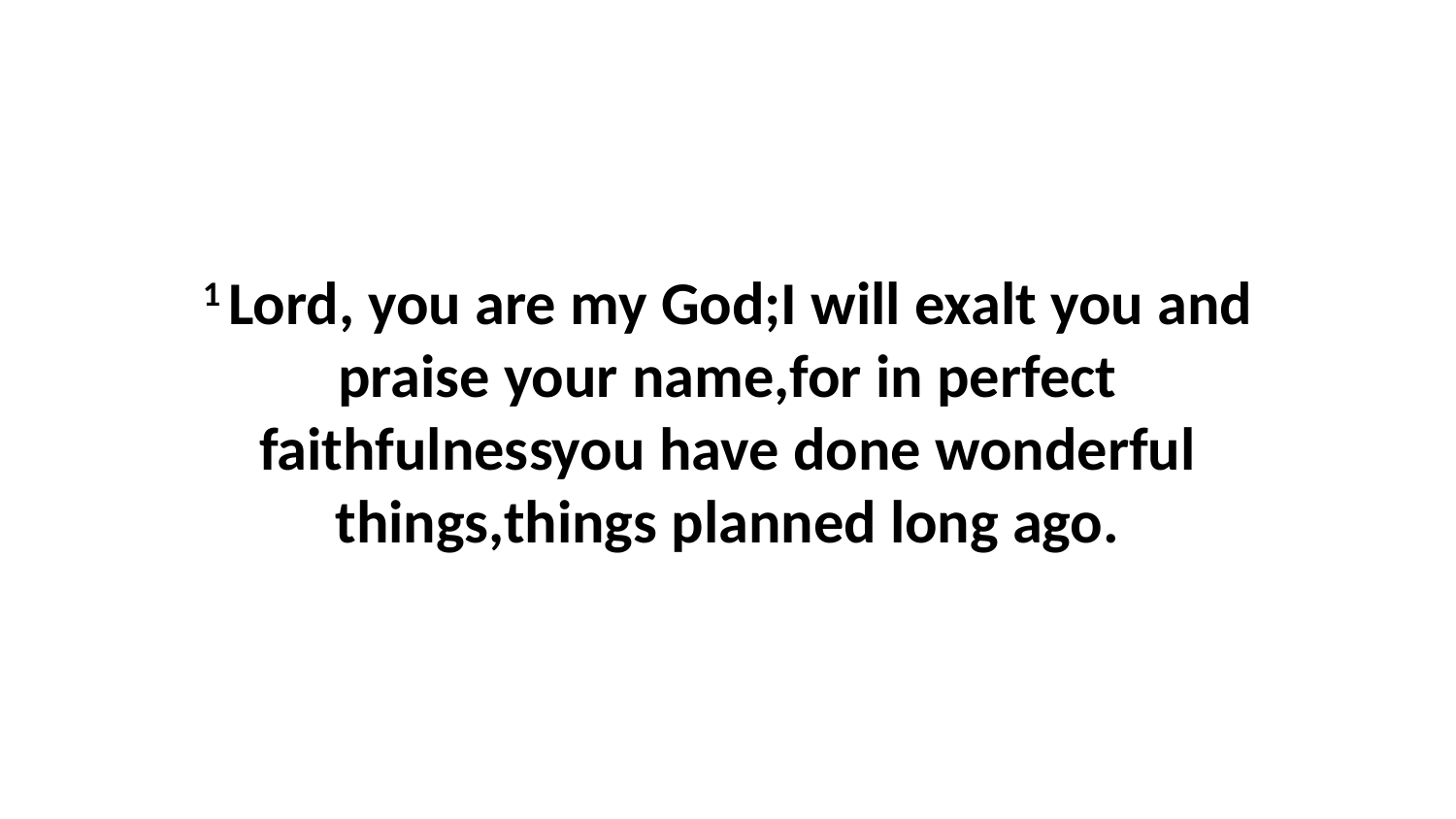

1 Lord, you are my God;I will exalt you and praise your name,for in perfect faithfulnessyou have done wonderful things,things planned long ago.